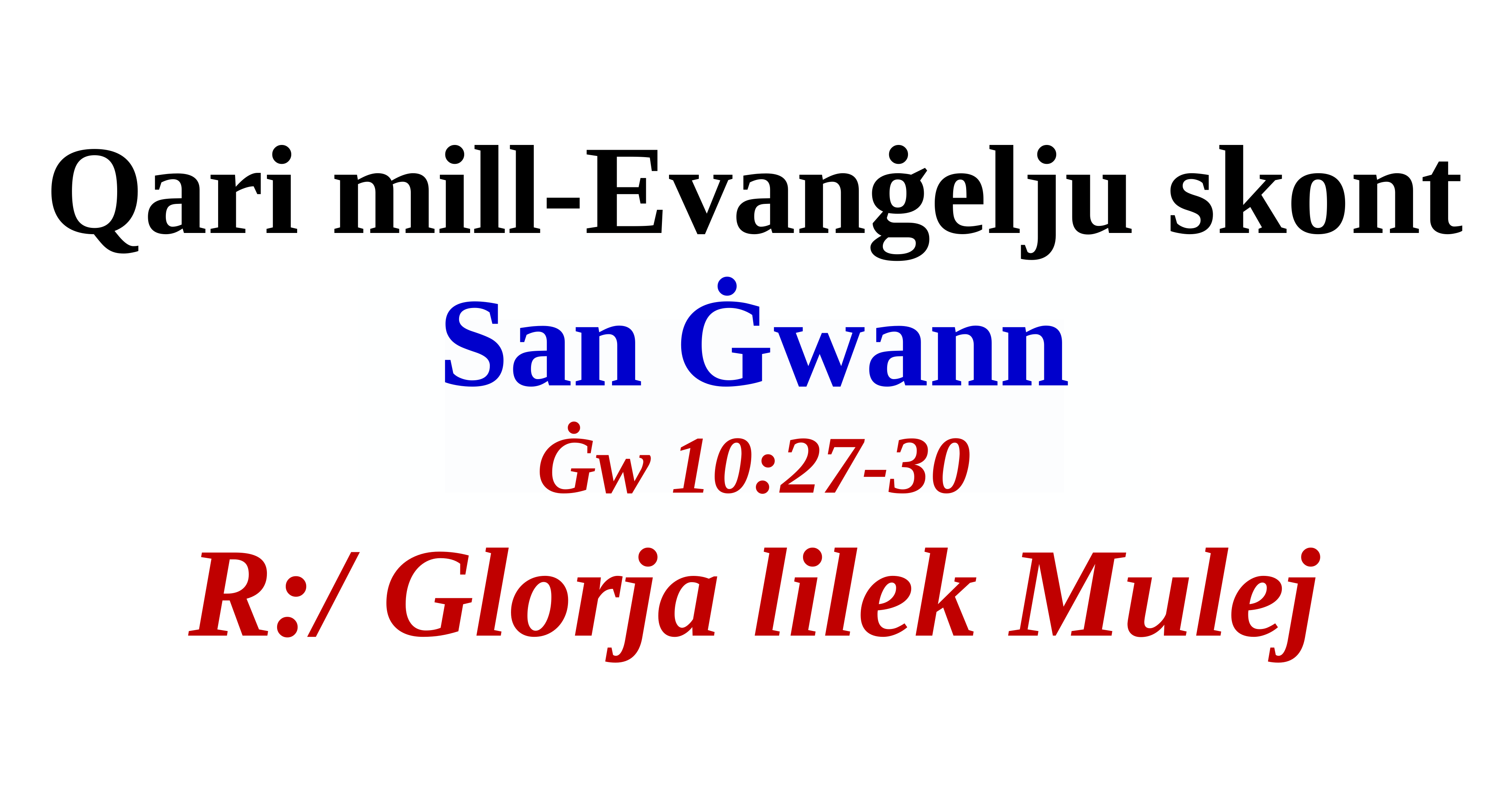

Qari mill-Evanġelju skont
San Ġwann
Ġw 10:27-30
R:/ Glorja lilek Mulej